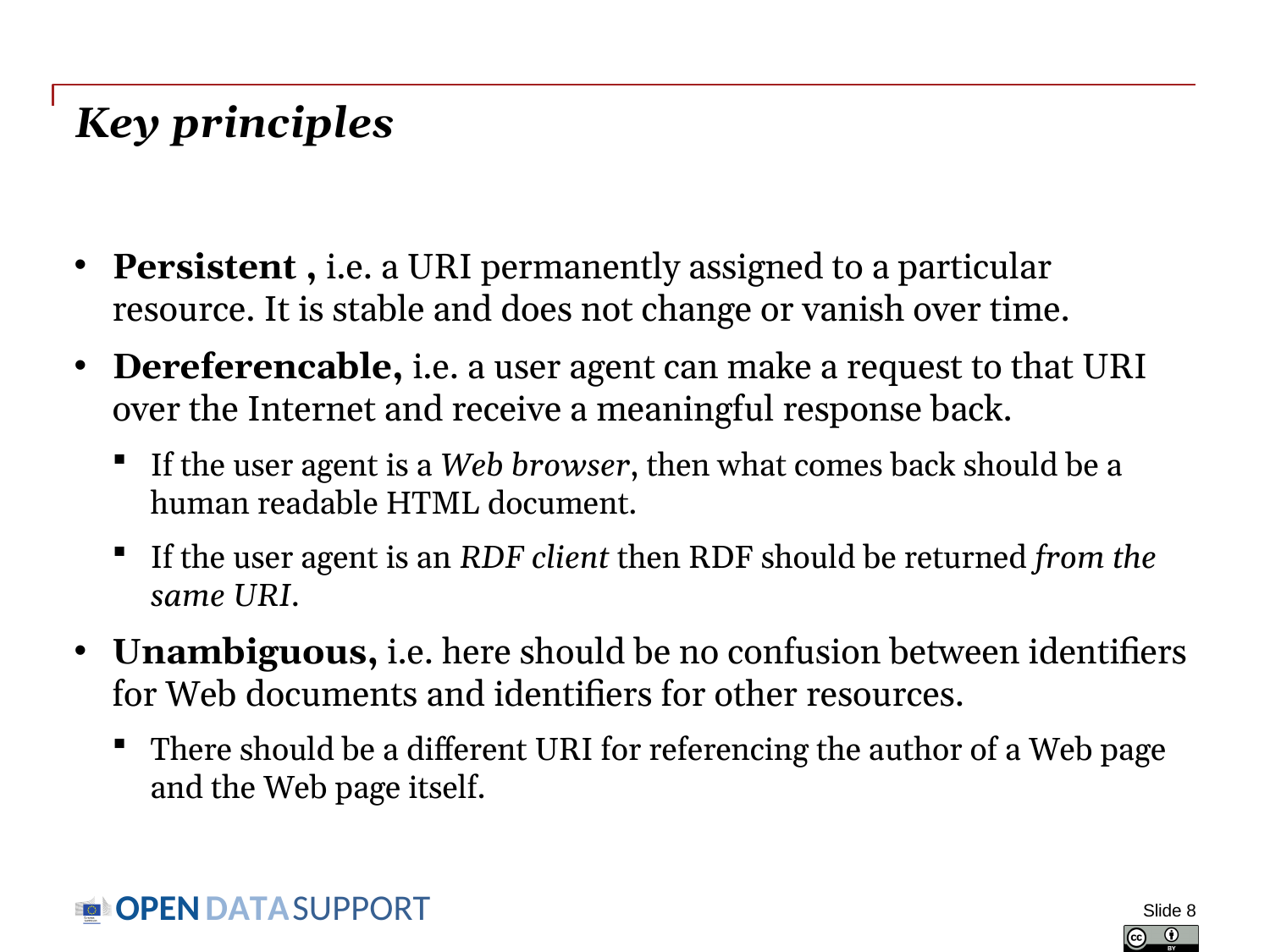

# Key principles
Persistent , i.e. a URI permanently assigned to a particular resource. It is stable and does not change or vanish over time.
Dereferencable, i.e. a user agent can make a request to that URI over the Internet and receive a meaningful response back.
If the user agent is a Web browser, then what comes back should be a human readable HTML document.
If the user agent is an RDF client then RDF should be returned from the same URI.
Unambiguous, i.e. here should be no confusion between identifiers for Web documents and identifiers for other resources.
There should be a different URI for referencing the author of a Web page and the Web page itself.
Slide 8